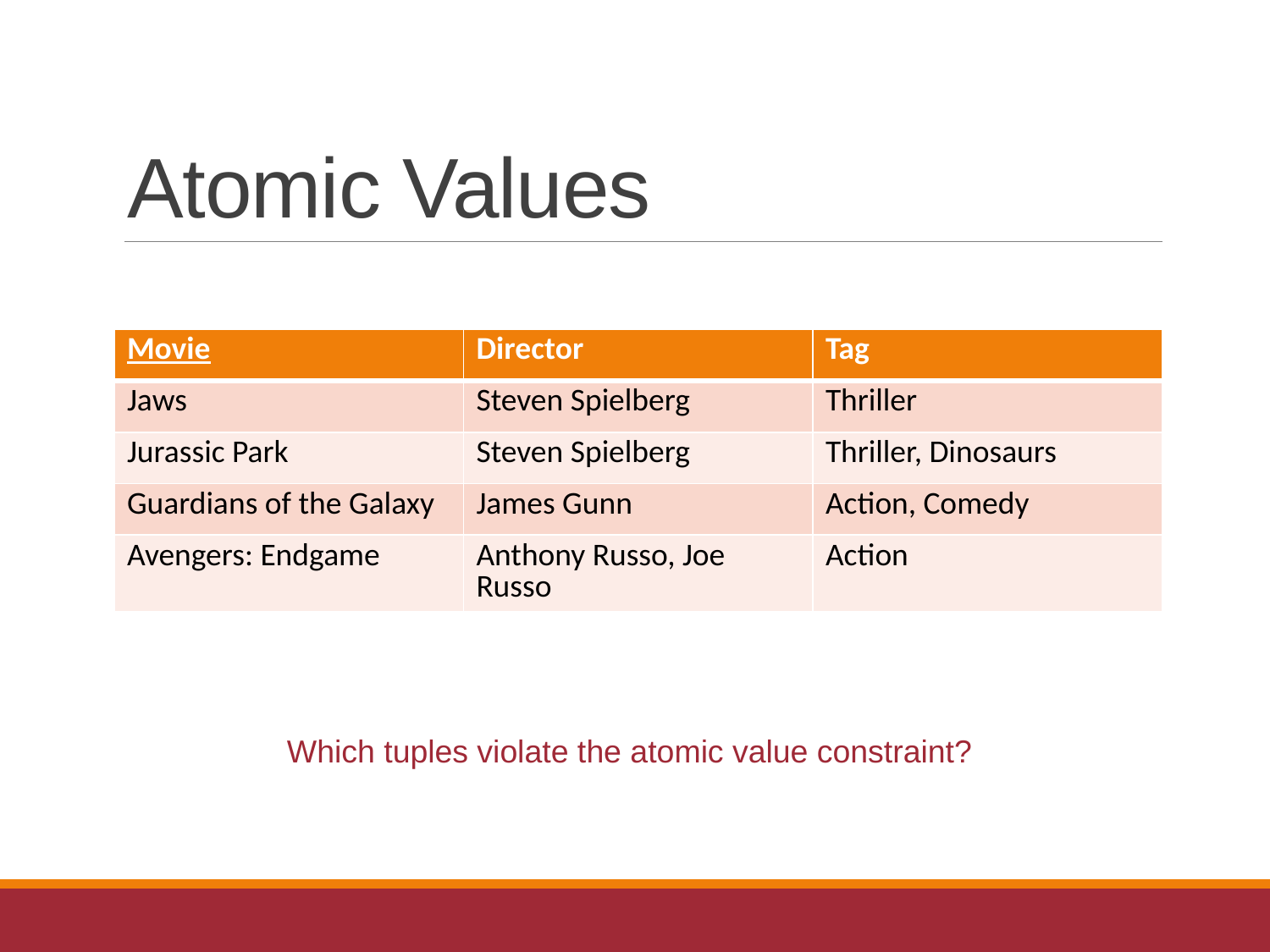

# Atomic Values
| Movie | Director | Tag |
| --- | --- | --- |
| Jaws | Steven Spielberg | Thriller |
| Jurassic Park | Steven Spielberg | Thriller, Dinosaurs |
| Guardians of the Galaxy | James Gunn | Action, Comedy |
| Avengers: Endgame | Anthony Russo, Joe Russo | Action |
Which tuples violate the atomic value constraint?